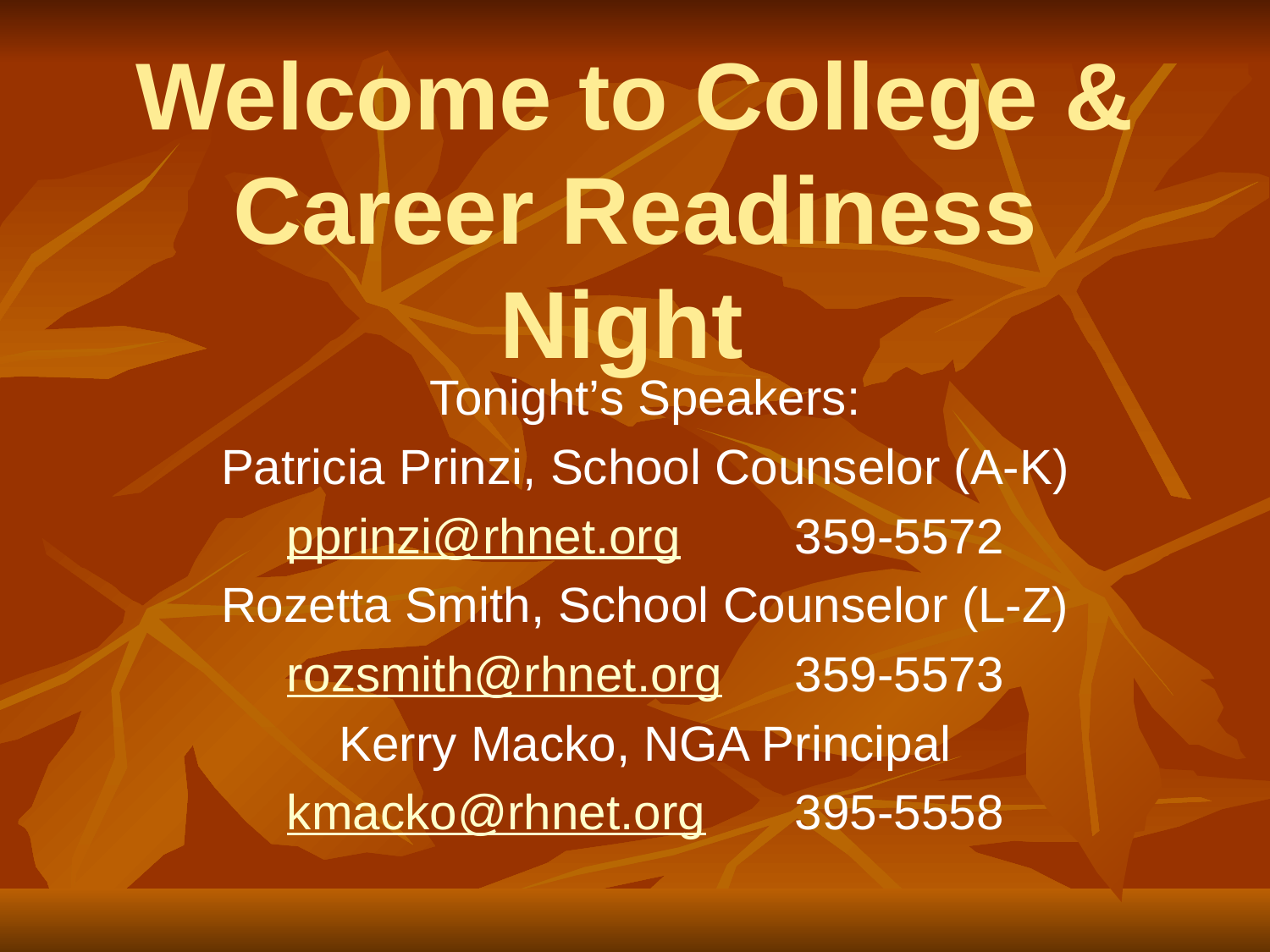

# Welcome to College & Career Readiness Night
Tonight’s Speakers:
Patricia Prinzi, School Counselor (A-K)
pprinzi@rhnet.org	359-5572
Rozetta Smith, School Counselor (L-Z)
rozsmith@rhnet.org	359-5573
Kerry Macko, NGA Principal
kmacko@rhnet.org	395-5558